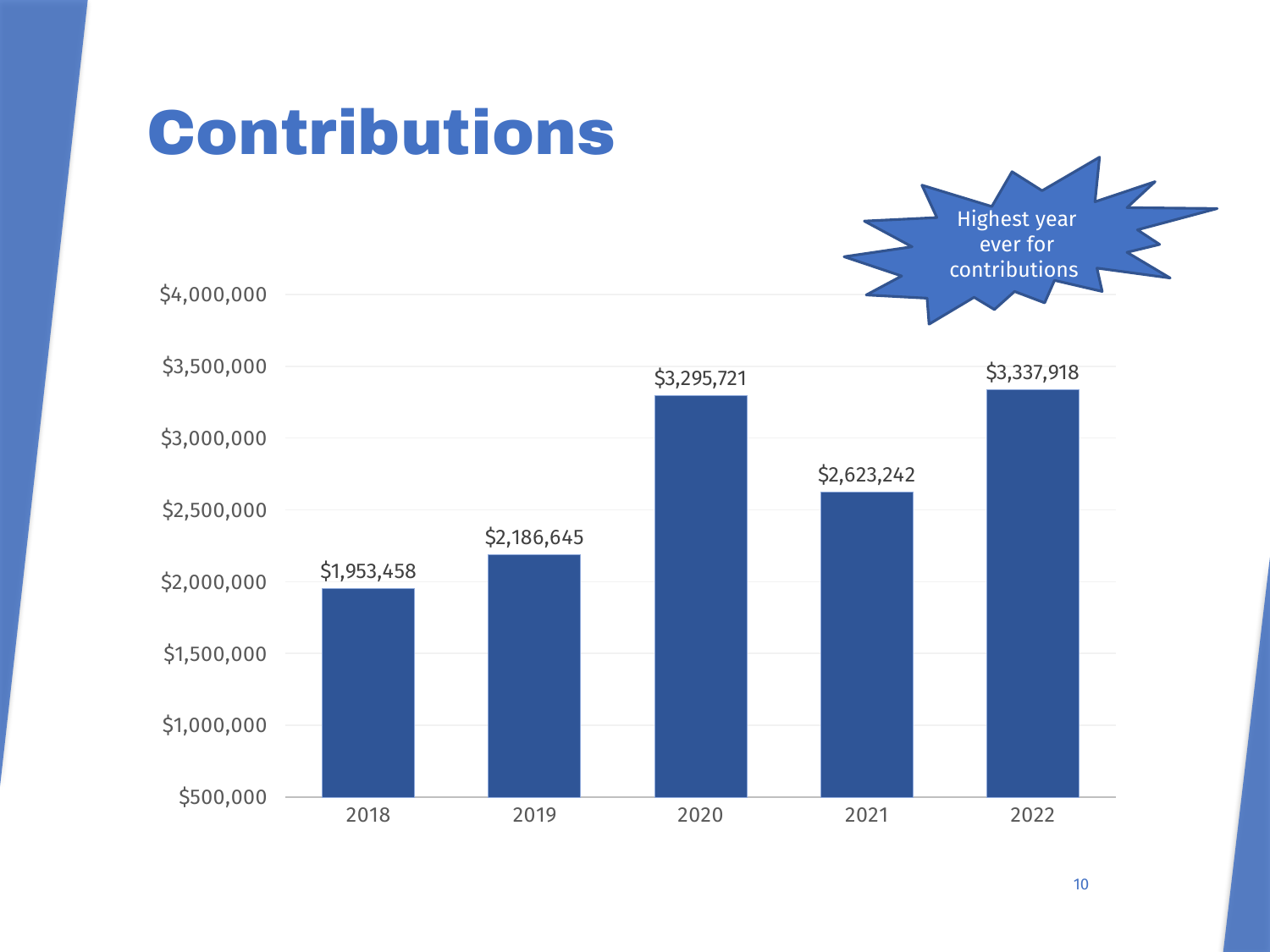

# Contributions
Highest year ever for contributions

### Chart

| Category | Contributions |
|---|---|
| 2022 | 3337918.0 |
| 2021 | 2623242.0 |
| 2020 | 3295721.0 |
| 2019 | 2186645.0 |
| 2018 | 1953458.0 |
10